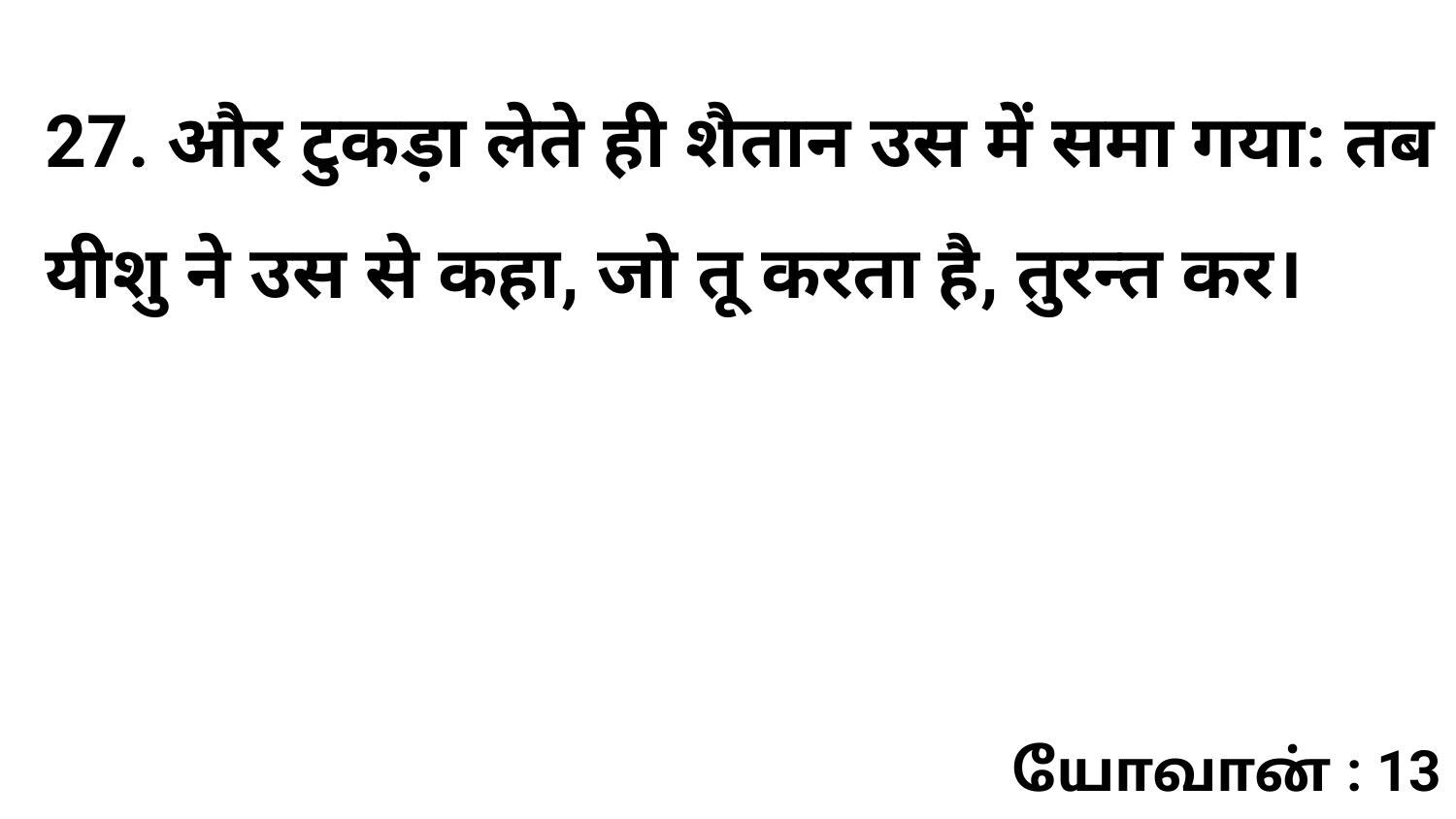

27. और टुकड़ा लेते ही शैतान उस में समा गया: तब यीशु ने उस से कहा, जो तू करता है, तुरन्त कर।
யோவான் : 13